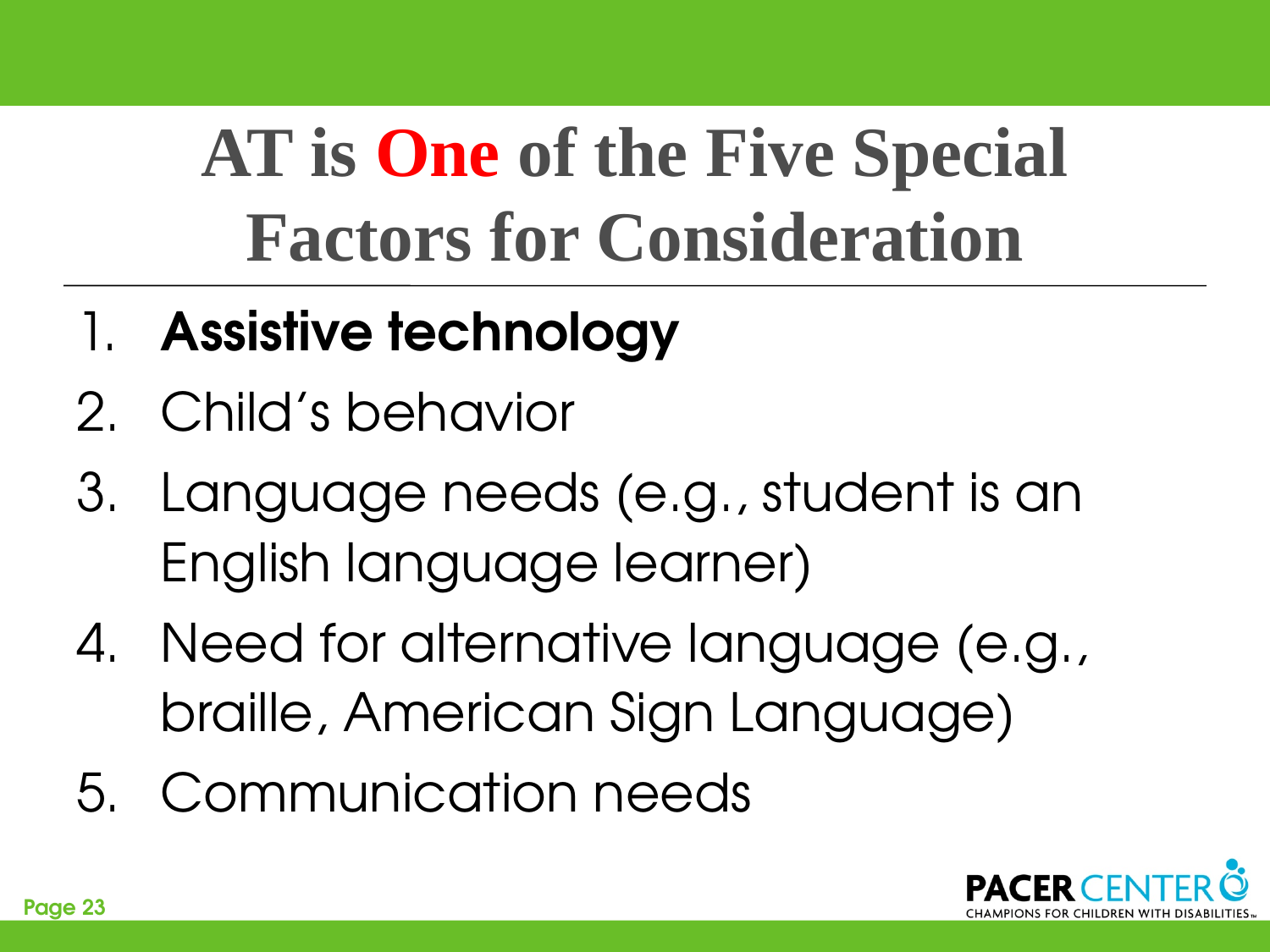

# AT is One of the Five Special Factors for Consideration
1.	Assistive technology
2.	Child’s behavior
3.	Language needs (e.g., student is an English language learner)
4.	Need for alternative language (e.g.,  braille, American Sign Language)
5.	Communication needs
Page 23